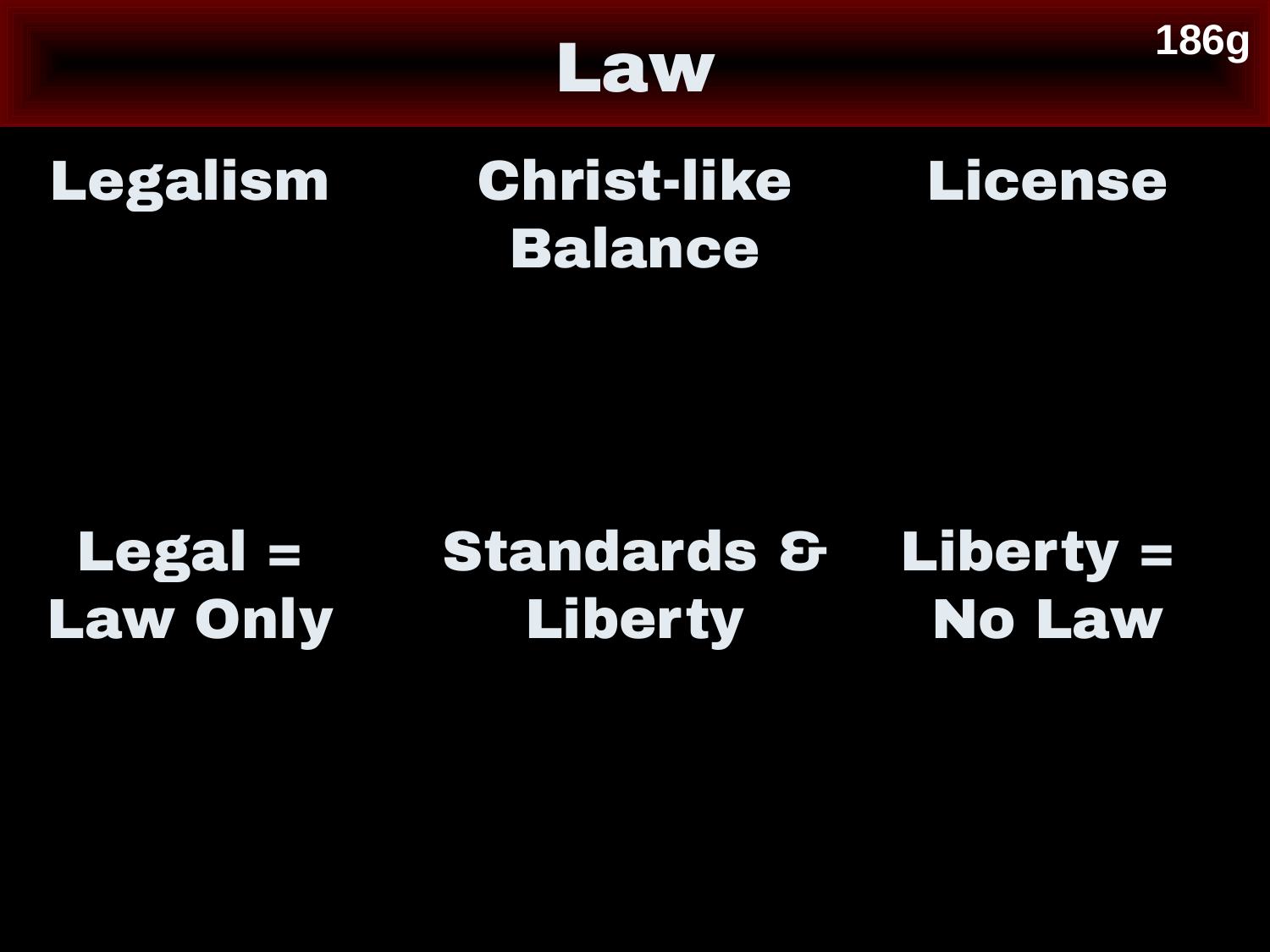

# Law
186g
Legalism
Christ-like Balance
License
Legal = Law Only
Standards & Liberty
Liberty =
No Law